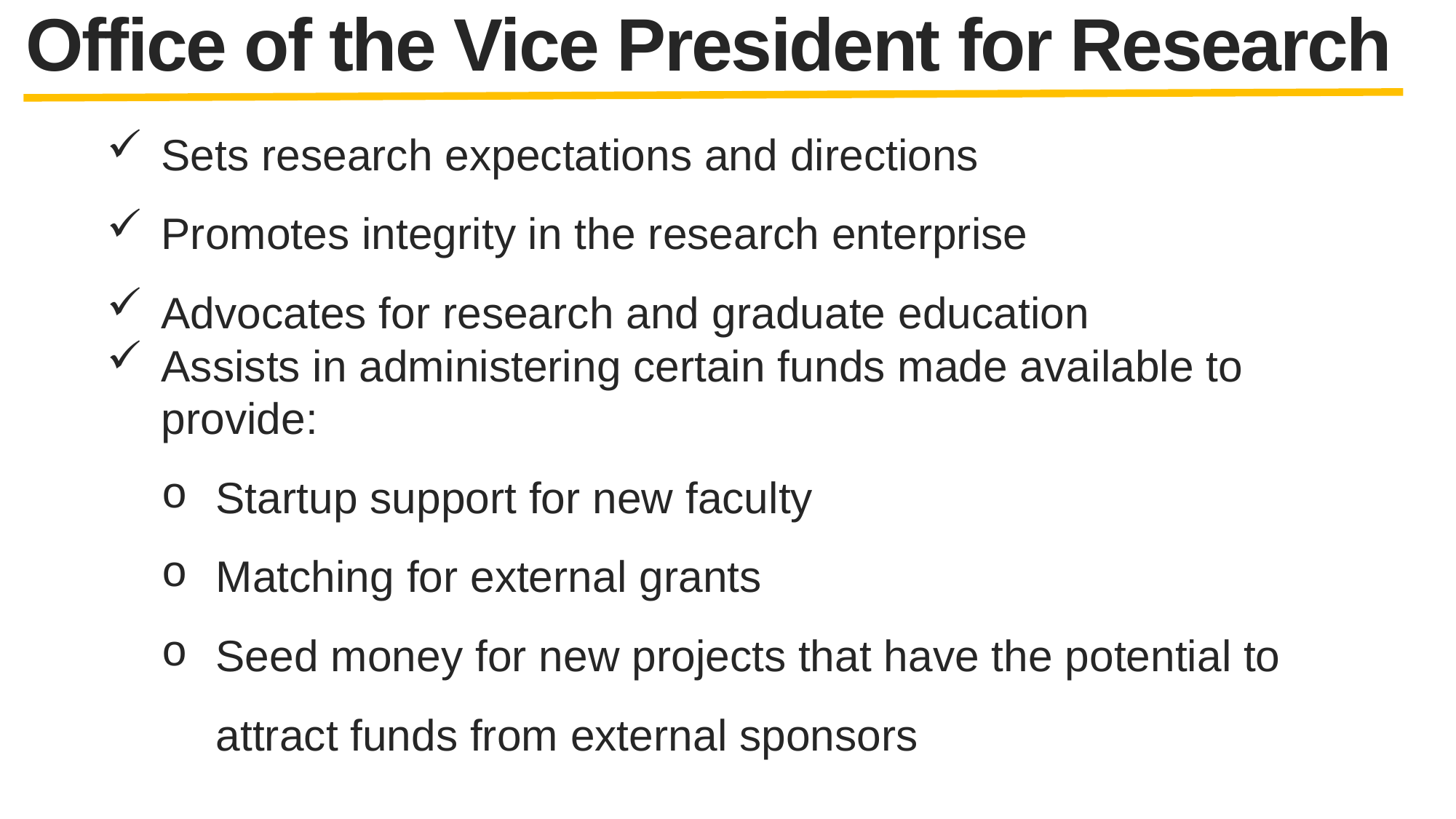

# Office of the Vice President for Research
Sets research expectations and directions
Promotes integrity in the research enterprise
Advocates for research and graduate education
Assists in administering certain funds made available to provide:
Startup support for new faculty
Matching for external grants
Seed money for new projects that have the potential to attract funds from external sponsors